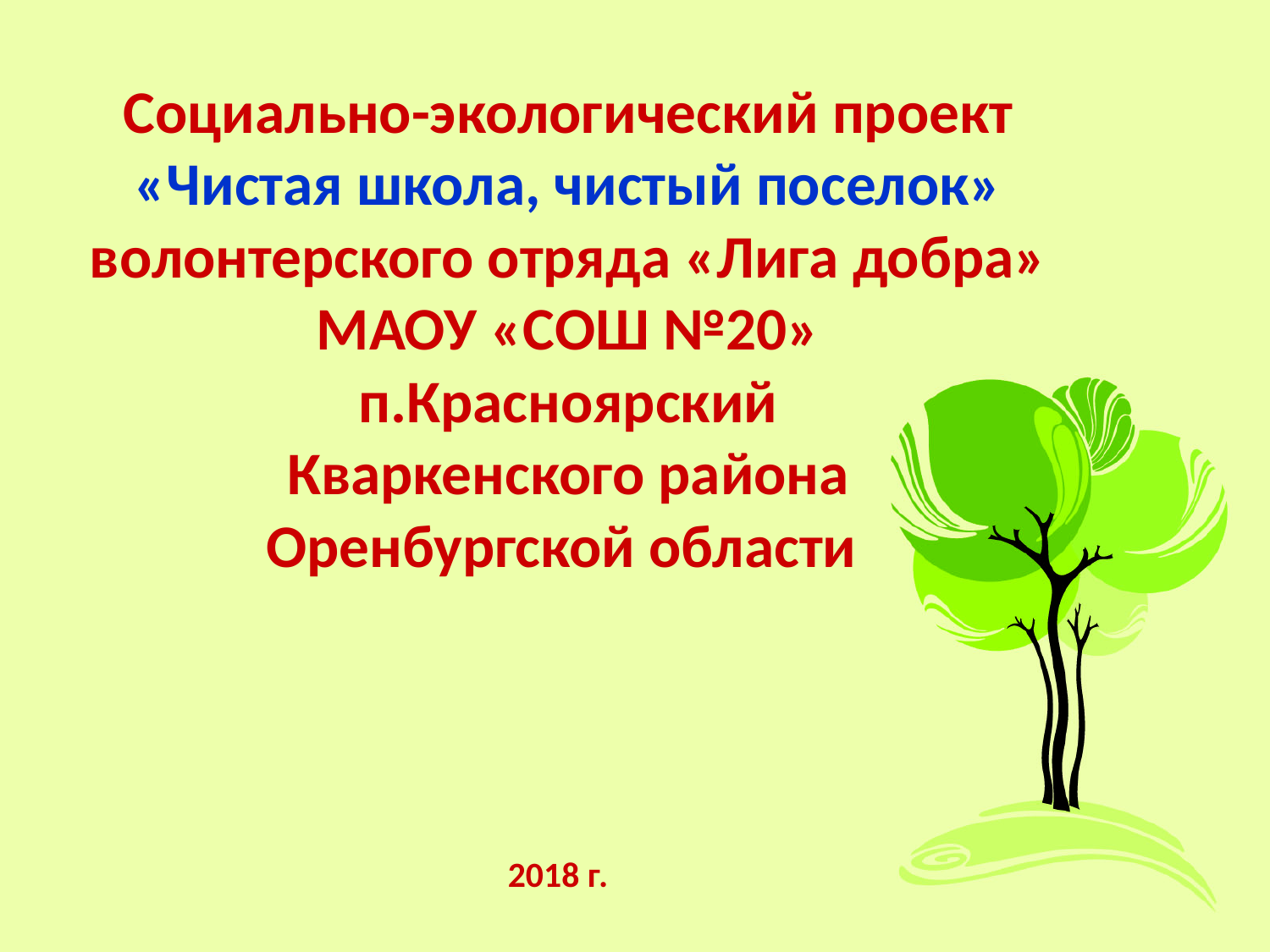

Социально-экологический проект
«Чистая школа, чистый поселок»
волонтерского отряда «Лига добра»
МАОУ «СОШ №20»
п.Красноярский
Кваркенского района
Оренбургской области
2018 г.